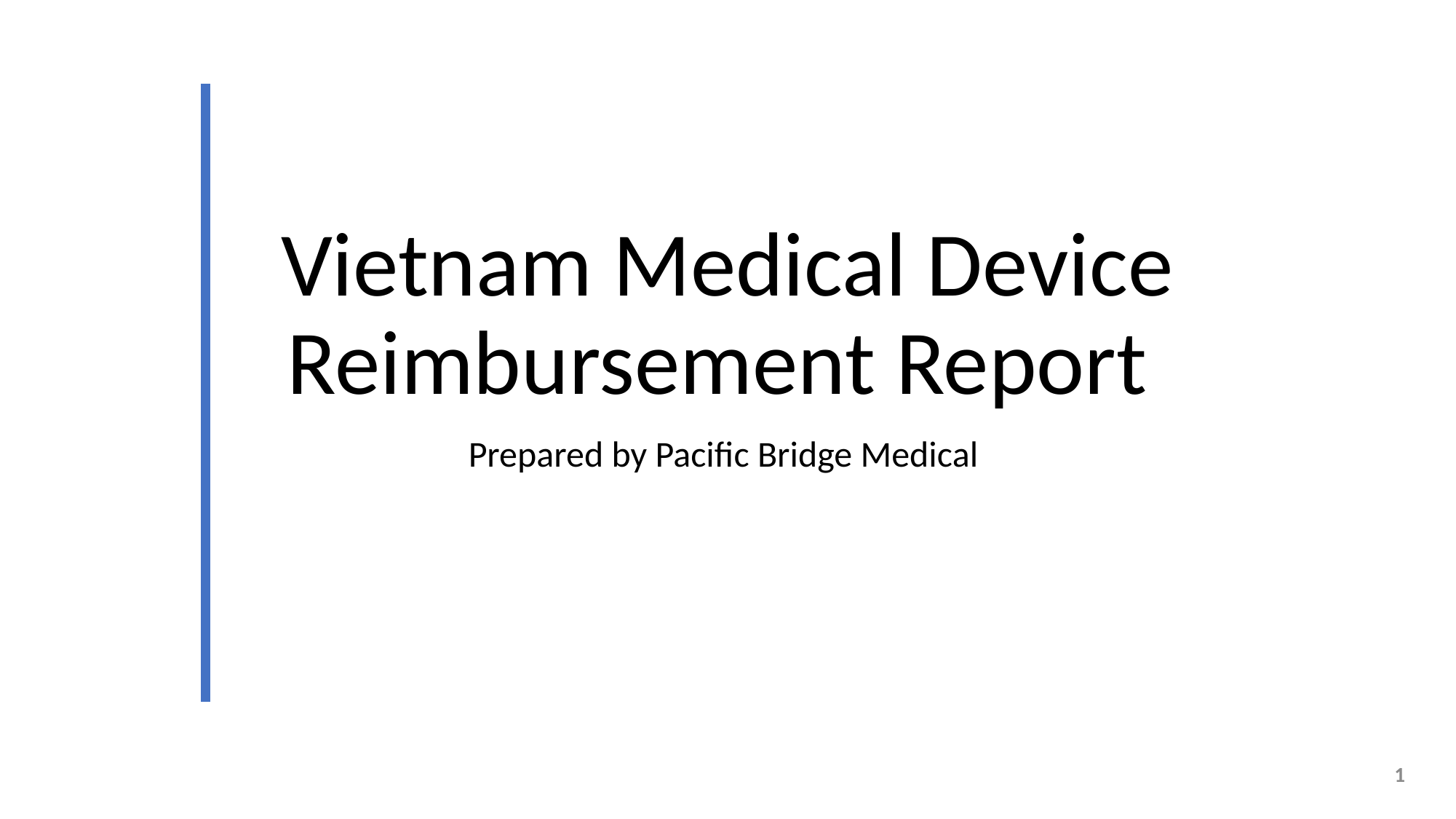

# Vietnam Medical Device Reimbursement Report
Prepared by Pacific Bridge Medical
1